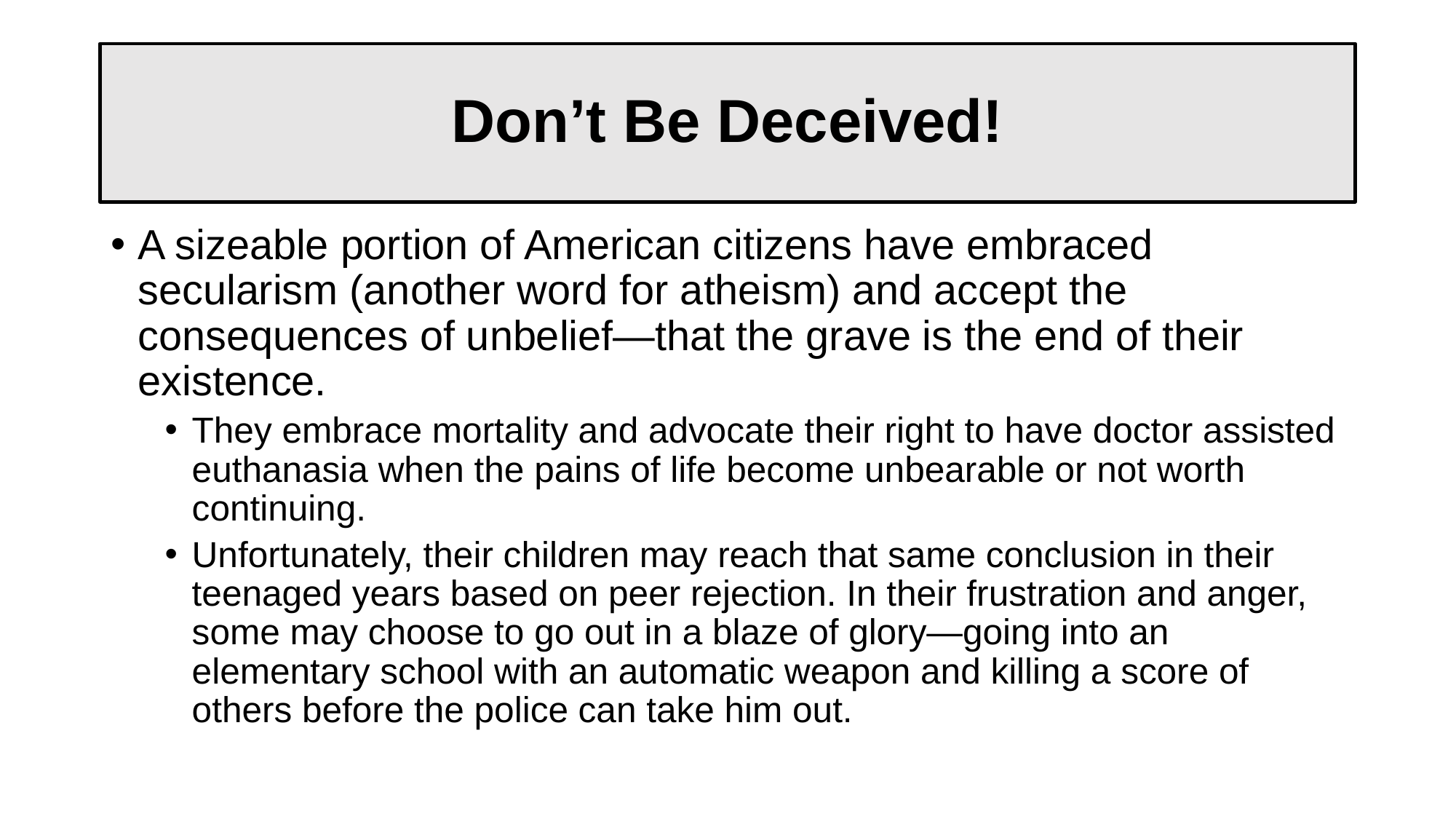

# Don’t Be Deceived!
A sizeable portion of American citizens have embraced secularism (another word for atheism) and accept the consequences of unbelief—that the grave is the end of their existence.
They embrace mortality and advocate their right to have doctor assisted euthanasia when the pains of life become unbearable or not worth continuing.
Unfortunately, their children may reach that same conclusion in their teenaged years based on peer rejection. In their frustration and anger, some may choose to go out in a blaze of glory—going into an elementary school with an automatic weapon and killing a score of others before the police can take him out.